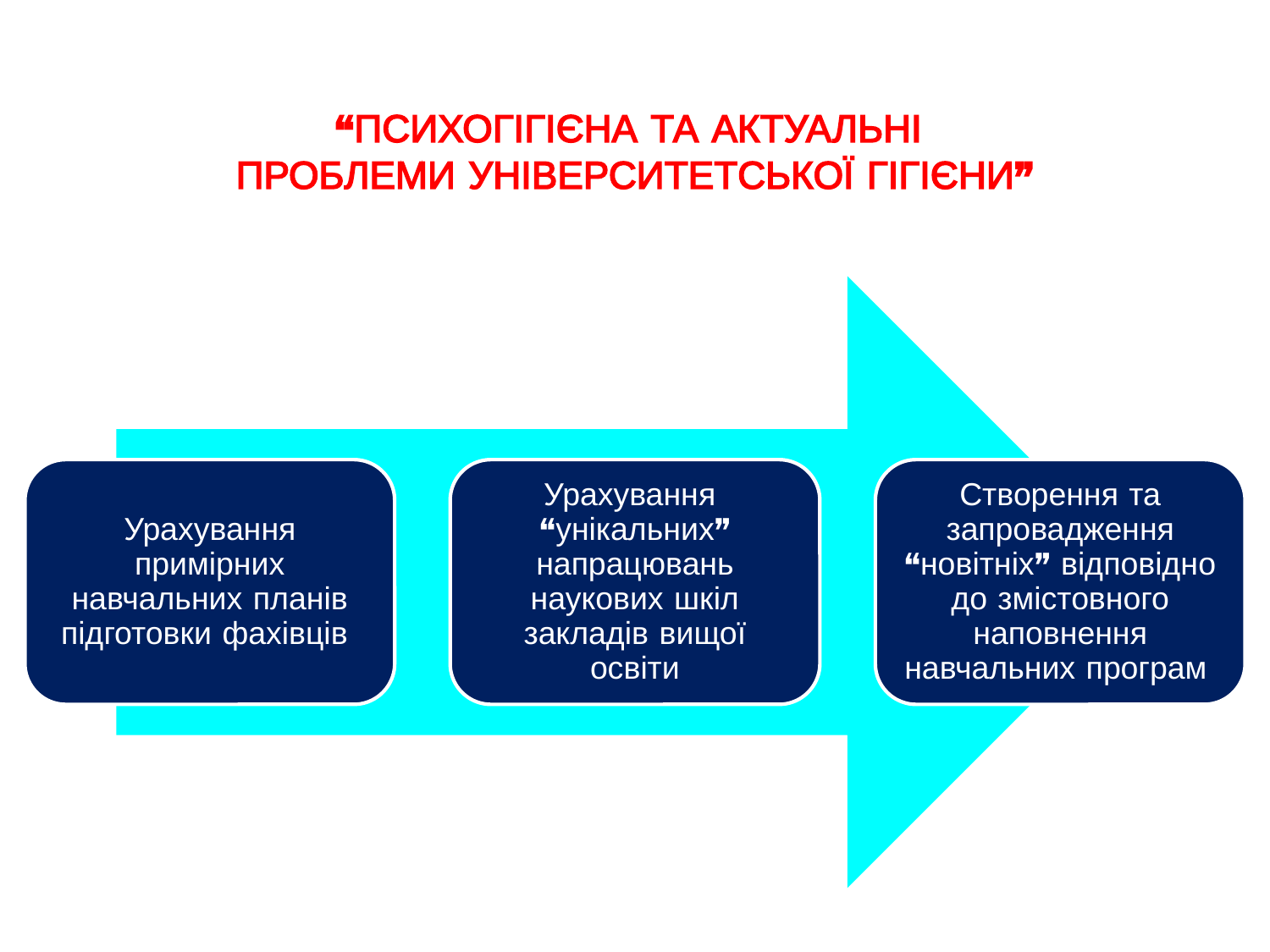

# “ПСИХОГІГІЄНА ТА АКТУАЛЬНІ ПРОБЛЕМИ УНІВЕРСИТЕТСЬКОЇ ГІГІЄНИ”
Урахування примірних навчальних планів підготовки фахівців
Урахування  “унікальних” напрацювань наукових шкіл закладів вищої освіти
Створення та запровадження “новітніх” відповідно до змістовного наповнення навчальних програм